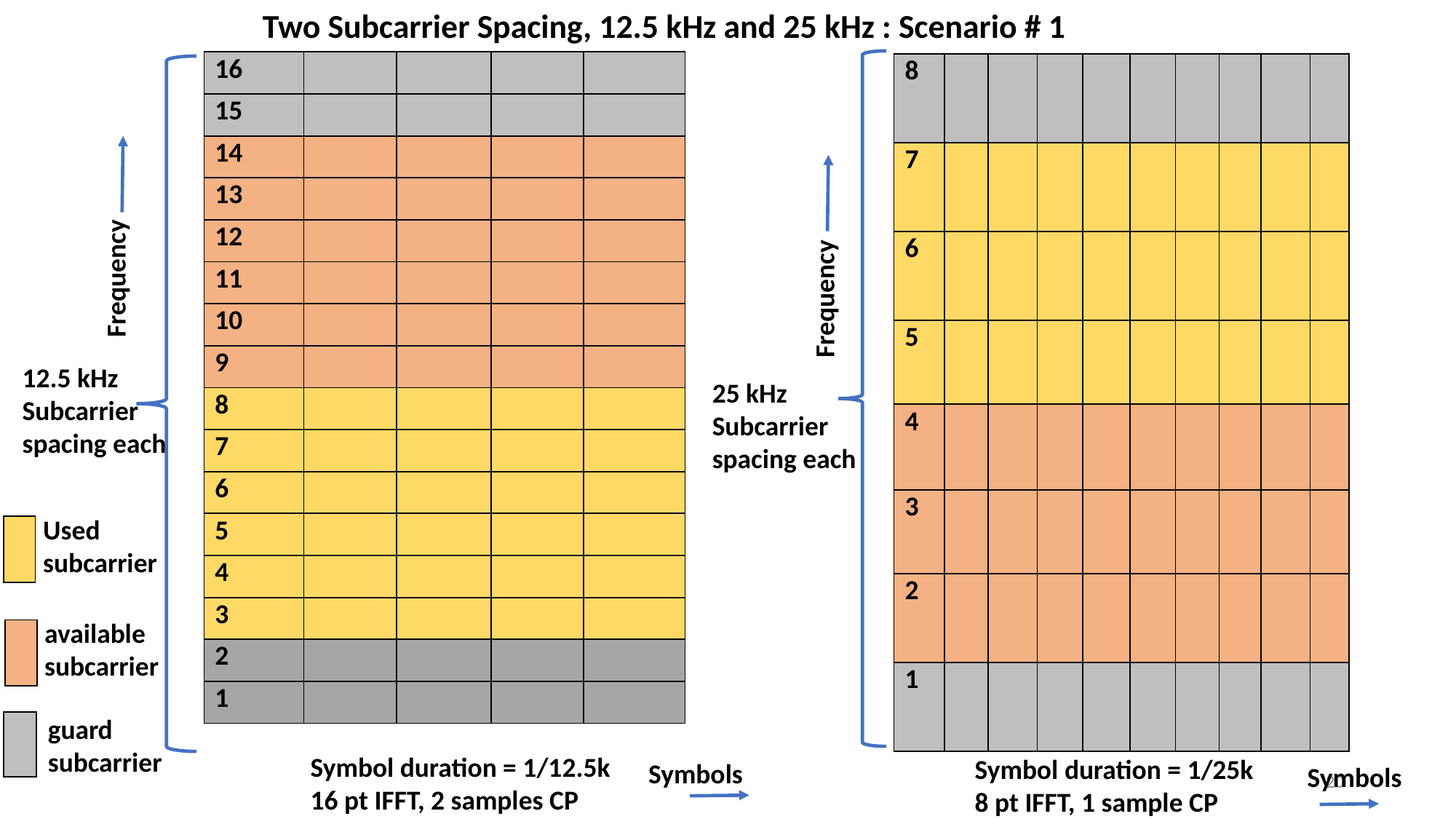

Two Subcarrier Spacing, 12.5 kHz and 25 kHz : Scenario # 1

| 16 |  |  |  |  |
| --- | --- | --- | --- | --- |
| 15 |  |  |  |  |
| 14 |  |  |  |  |
| 13 |  |  |  |  |
| 12 |  |  |  |  |
| 11 |  |  |  |  |
| 10 |  |  |  |  |
| 9 |  |  |  |  |
| 8 |  |  |  |  |
| 7 |  |  |  |  |
| 6 |  |  |  |  |
| 5 |  |  |  |  |
| 4 |  |  |  |  |
| 3 |  |  |  |  |
| 2 |  |  |  |  |
| 1 |  |  |  |  |
| 8 |  |  |  |  |  |  |  |  |  |
| --- | --- | --- | --- | --- | --- | --- | --- | --- | --- |
| 7 |  |  |  |  |  |  |  |  |  |
| 6 |  |  |  |  |  |  |  |  |  |
| 5 |  |  |  |  |  |  |  |  |  |
| 4 |  |  |  |  |  |  |  |  |  |
| 3 |  |  |  |  |  |  |  |  |  |
| 2 |  |  |  |  |  |  |  |  |  |
| 1 |  |  |  |  |  |  |  |  |  |

Frequency
Frequency
12.5 kHz
Subcarrier spacing each
25 kHz
Subcarrier spacing each
Used
subcarrier
|  |
| --- |
available
subcarrier
|  |
| --- |
guard
subcarrier

Symbol duration = 1/12.5k​
16 pt IFFT, 2 samples CP​
Symbol duration = 1/25k​
8 pt IFFT, 1 sample CP​
Symbols
Symbols
20